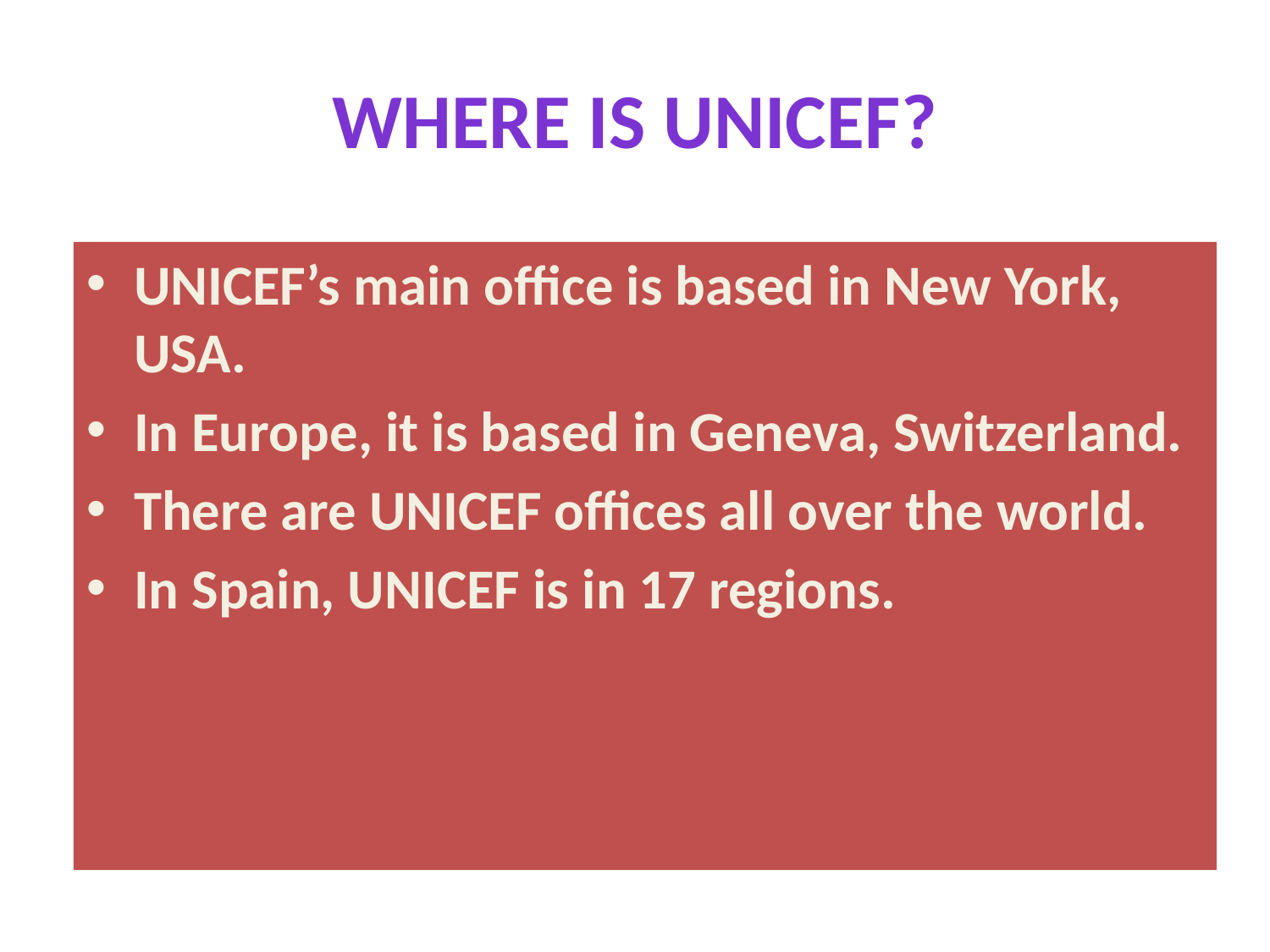

# WHERE IS UNICEF?
UNICEF’s main office is based in New York, USA.
In Europe, it is based in Geneva, Switzerland.
There are UNICEF offices all over the world.
In Spain, UNICEF is in 17 regions.